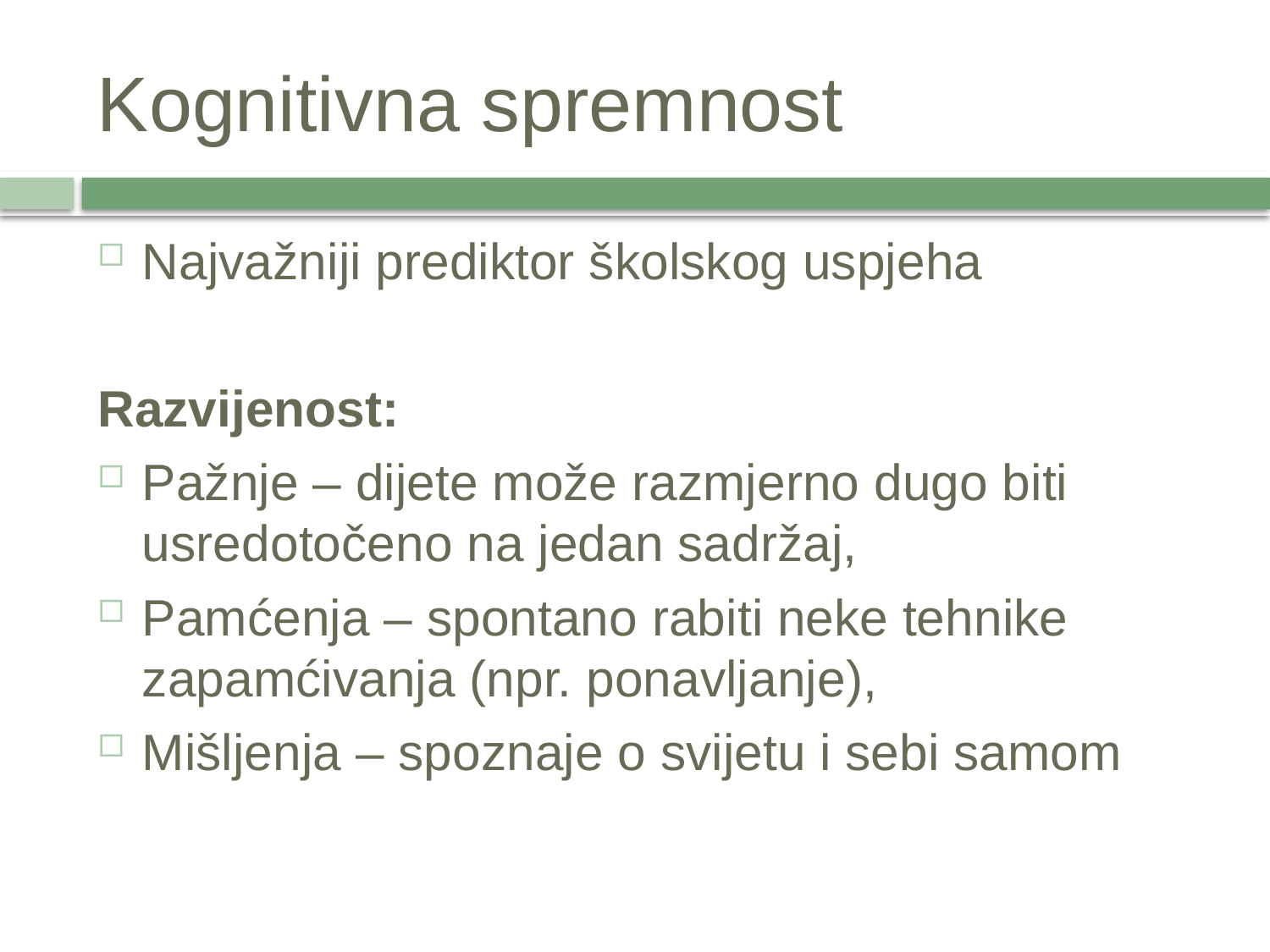

# Kognitivna spremnost
Najvažniji prediktor školskog uspjeha

Razvijenost:
Pažnje – dijete može razmjerno dugo biti usredotočeno na jedan sadržaj,
Pamćenja – spontano rabiti neke tehnike zapamćivanja (npr. ponavljanje),
Mišljenja – spoznaje o svijetu i sebi samom